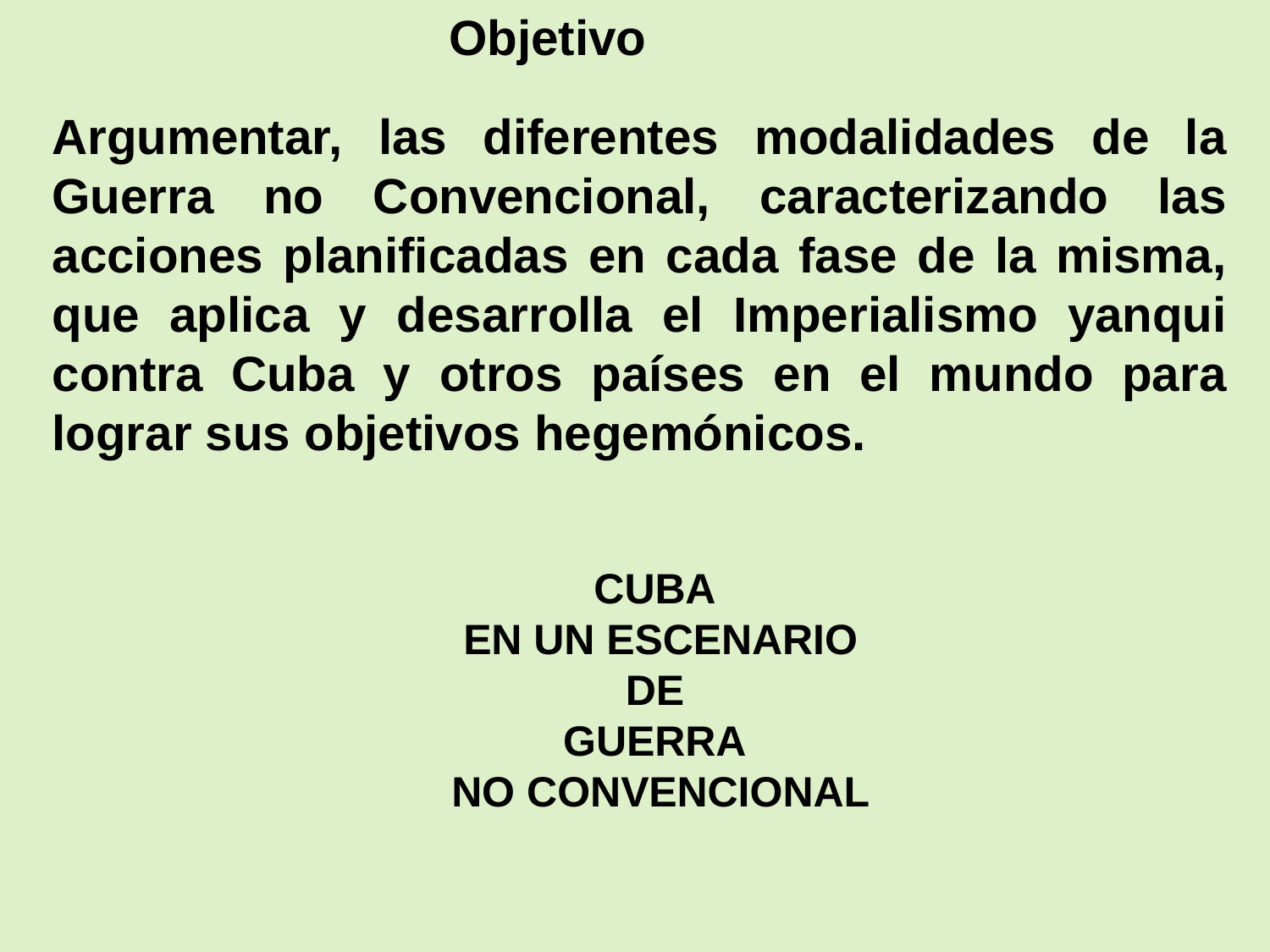

Objetivo
Argumentar, las diferentes modalidades de la Guerra no Convencional, caracterizando las acciones planificadas en cada fase de la misma, que aplica y desarrolla el Imperialismo yanqui contra Cuba y otros países en el mundo para lograr sus objetivos hegemónicos.
CUBA
 EN UN ESCENARIO
 DE
GUERRA
 NO CONVENCIONAL